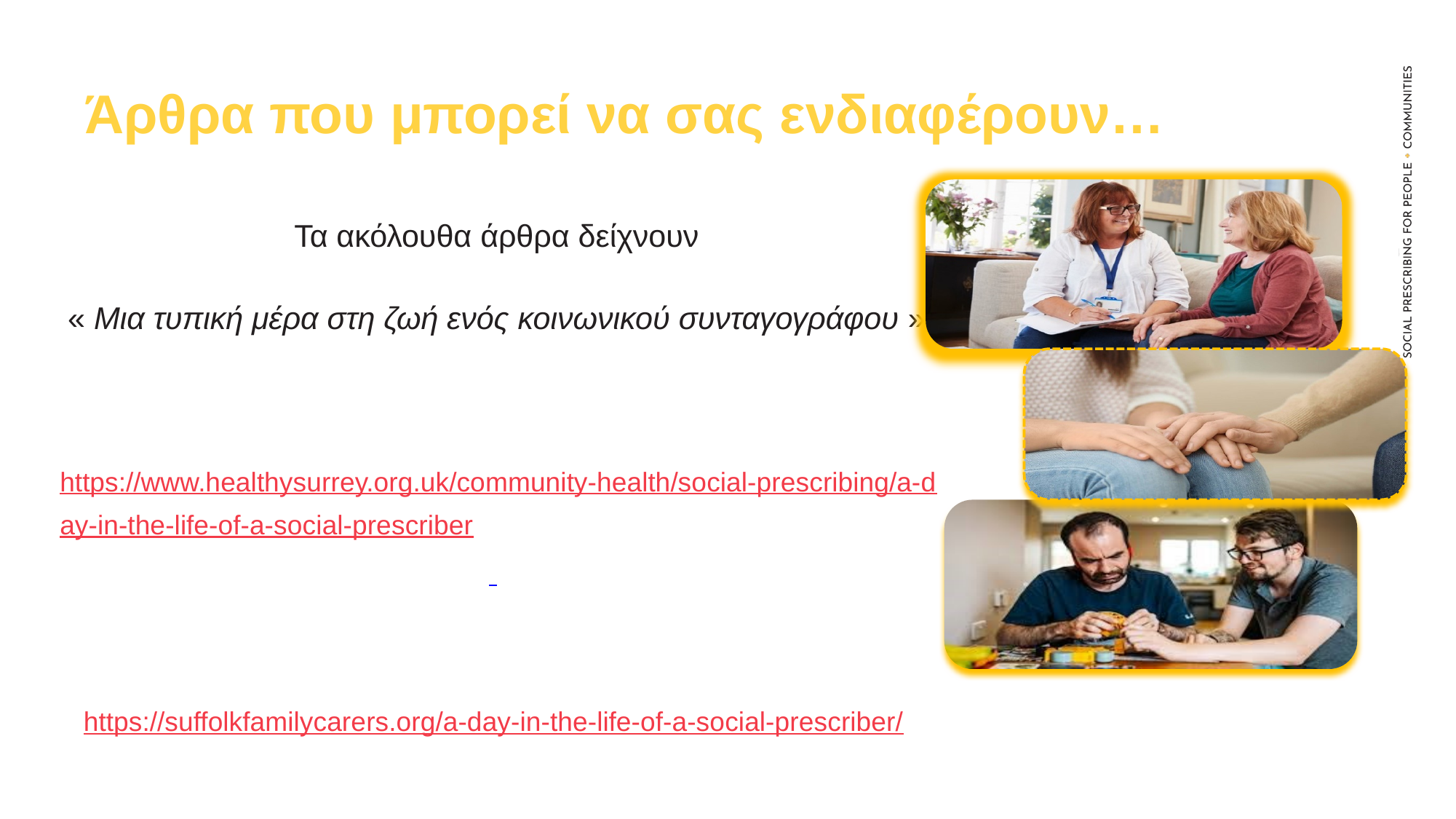

Άρθρα που μπορεί να σας ενδιαφέρουν…

Τα ακόλουθα άρθρα δείχνουν
« Μια τυπική μέρα στη ζωή ενός κοινωνικού συνταγογράφου »

https://www.healthysurrey.org.uk/community-health/social-prescribing/a-day-in-the-life-of-a-social-prescriber

https://suffolkfamilycarers.org/a-day-in-the-life-of-a-social-prescriber/